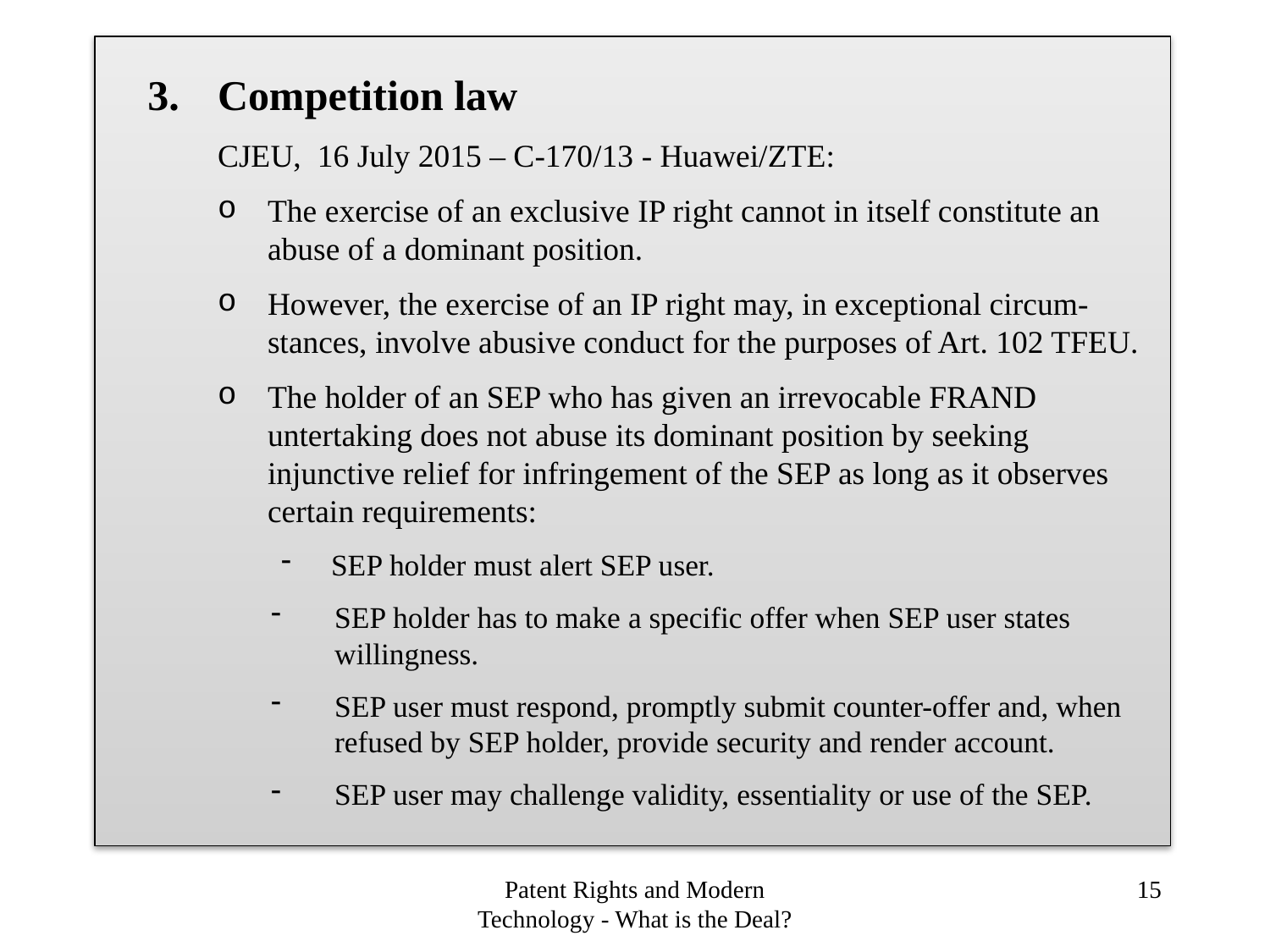

Competition law
CJEU,  16 July 2015 – C-170/13 - Huawei/ZTE:
The exercise of an exclusive IP right cannot in itself constitute an abuse of a dominant position.
However, the exercise of an IP right may, in exceptional circum-stances, involve abusive conduct for the purposes of Art. 102 TFEU.
The holder of an SEP who has given an irrevocable FRAND untertaking does not abuse its dominant position by seeking injunctive relief for infringement of the SEP as long as it observes certain requirements:
SEP holder must alert SEP user.
SEP holder has to make a specific offer when SEP user states willingness.
SEP user must respond, promptly submit counter-offer and, when refused by SEP holder, provide security and render account.
SEP user may challenge validity, essentiality or use of the SEP.
Patent Rights and Modern Technology - What is the Deal?
15